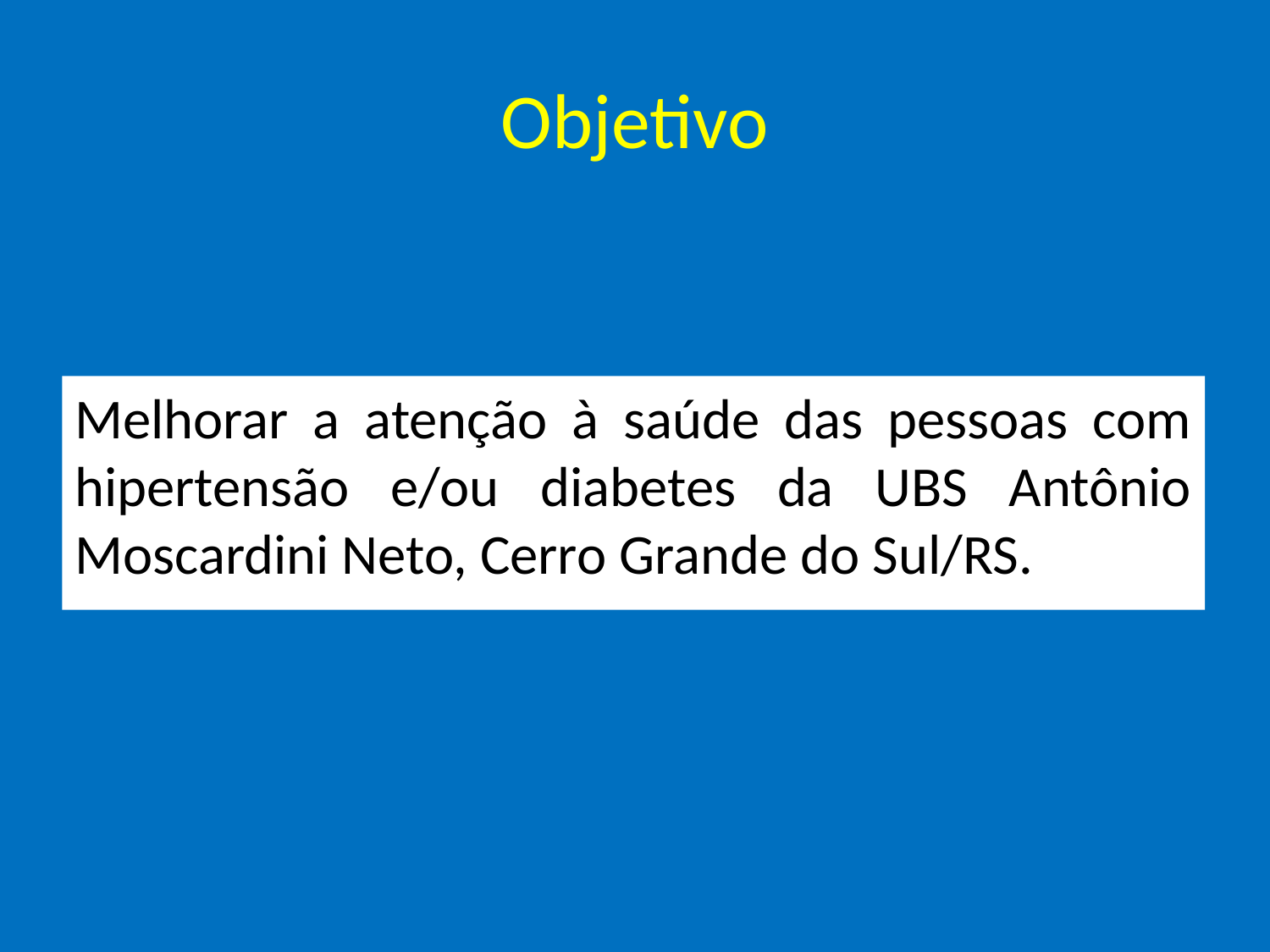

# Objetivo
Melhorar a atenção à saúde das pessoas com hipertensão e/ou diabetes da UBS Antônio Moscardini Neto, Cerro Grande do Sul/RS.